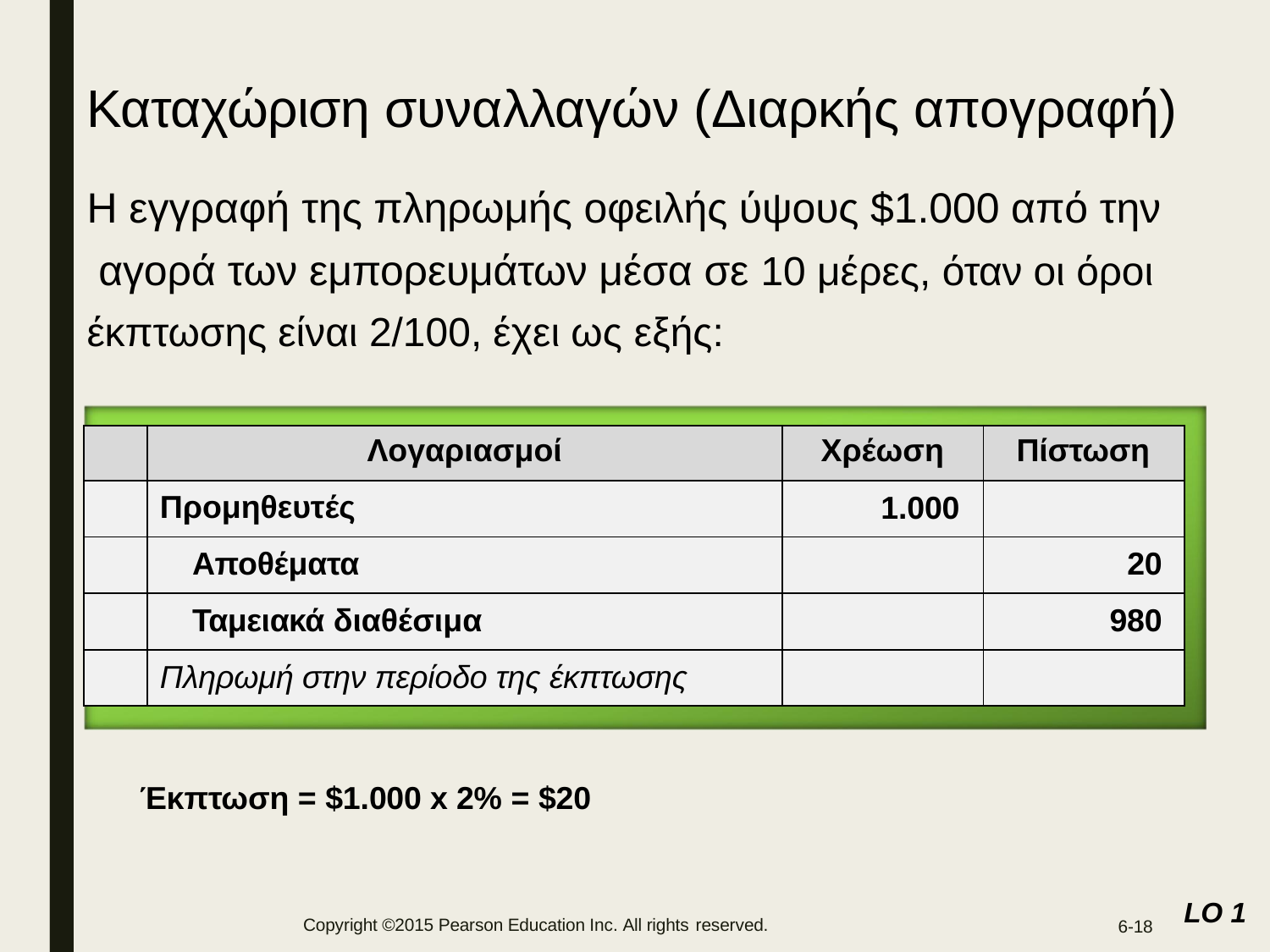

# Καταχώριση συναλλαγών (Διαρκής απογραφή)
Η εγγραφή της πληρωμής οφειλής ύψους $1.000 από την  αγορά των εμπορευμάτων μέσα σε 10 μέρες, όταν οι όροι  έκπτωσης είναι 2/100, έχει ως εξής:

|  | Λογαριασμοί | Χρέωση | Πίστωση |
| --- | --- | --- | --- |
|  | Προμηθευτές | 1.000 |  |
|  | Αποθέματα |  | 20 |
|  | Ταμειακά διαθέσιμα |  | 980 |
|  | Πληρωμή στην περίοδο της έκπτωσης |  |  |
Έκπτωση = $1.000 x 2% = $20
LO 1
Copyright ©2015 Pearson Education Inc. All rights reserved.
6-18